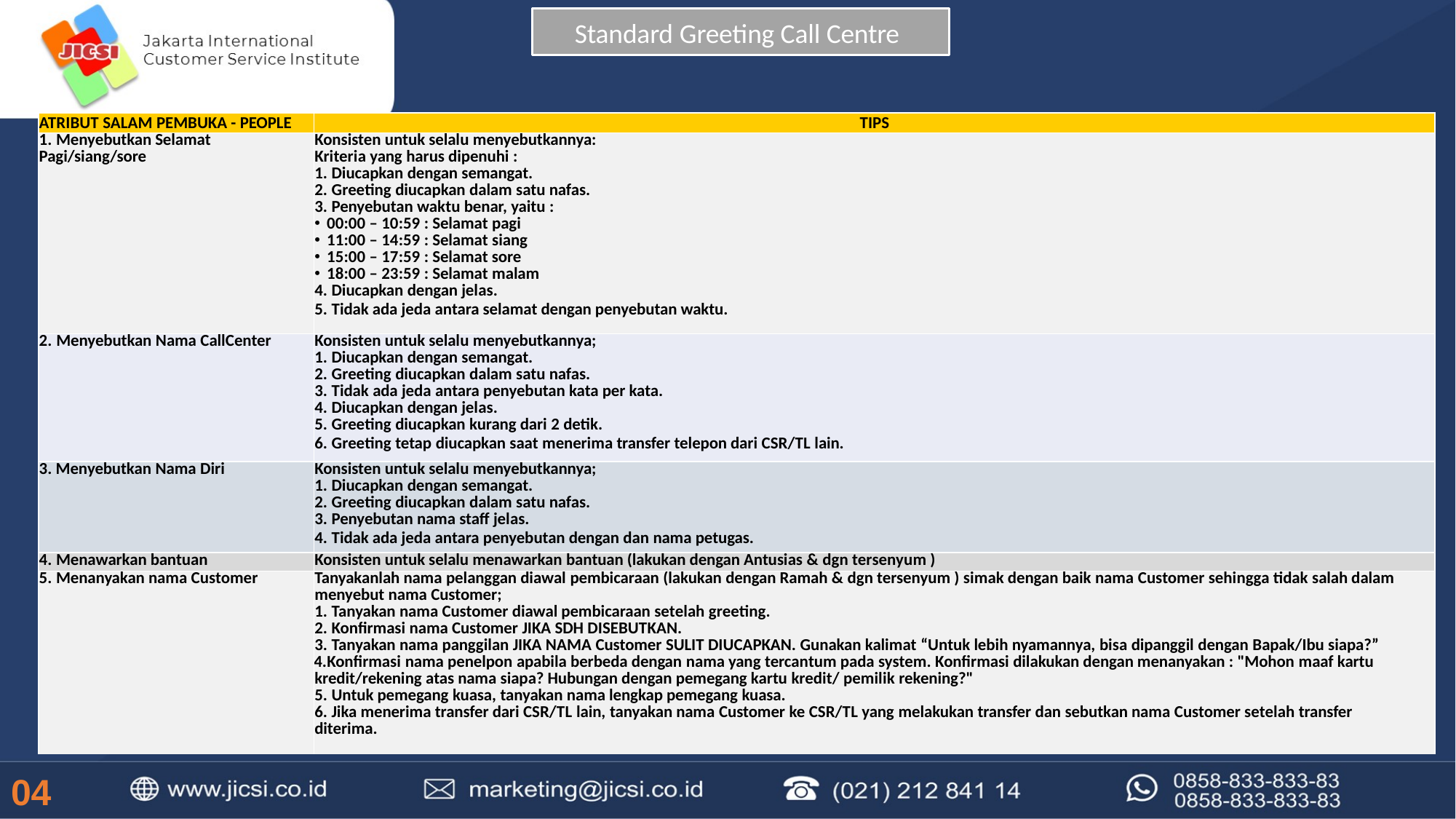

Standard Greeting Call Centre
| ATRIBUT SALAM PEMBUKA - PEOPLE | TIPS |
| --- | --- |
| 1. Menyebutkan Selamat Pagi/siang/sore | Konsisten untuk selalu menyebutkannya: Kriteria yang harus dipenuhi : Diucapkan dengan semangat. Greeting diucapkan dalam satu nafas. Penyebutan waktu benar, yaitu : 00:00 – 10:59 : Selamat pagi 11:00 – 14:59 : Selamat siang 15:00 – 17:59 : Selamat sore 18:00 – 23:59 : Selamat malam Diucapkan dengan jelas. Tidak ada jeda antara selamat dengan penyebutan waktu. |
| 2. Menyebutkan Nama CallCenter | Konsisten untuk selalu menyebutkannya; Diucapkan dengan semangat. Greeting diucapkan dalam satu nafas. Tidak ada jeda antara penyebutan kata per kata. Diucapkan dengan jelas. Greeting diucapkan kurang dari 2 detik. Greeting tetap diucapkan saat menerima transfer telepon dari CSR/TL lain. |
| 3. Menyebutkan Nama Diri | Konsisten untuk selalu menyebutkannya; Diucapkan dengan semangat. Greeting diucapkan dalam satu nafas. Penyebutan nama staff jelas. Tidak ada jeda antara penyebutan dengan dan nama petugas. |
| 4. Menawarkan bantuan | Konsisten untuk selalu menawarkan bantuan (lakukan dengan Antusias & dgn tersenyum ) |
| 5. Menanyakan nama Customer | Tanyakanlah nama pelanggan diawal pembicaraan (lakukan dengan Ramah & dgn tersenyum ) simak dengan baik nama Customer sehingga tidak salah dalam menyebut nama Customer; Tanyakan nama Customer diawal pembicaraan setelah greeting. Konfirmasi nama Customer JIKA SDH DISEBUTKAN. Tanyakan nama panggilan JIKA NAMA Customer SULIT DIUCAPKAN. Gunakan kalimat “Untuk lebih nyamannya, bisa dipanggil dengan Bapak/Ibu siapa?” Konfirmasi nama penelpon apabila berbeda dengan nama yang tercantum pada system. Konfirmasi dilakukan dengan menanyakan : "Mohon maaf kartu kredit/rekening atas nama siapa? Hubungan dengan pemegang kartu kredit/ pemilik rekening?" Untuk pemegang kuasa, tanyakan nama lengkap pemegang kuasa. Jika menerima transfer dari CSR/TL lain, tanyakan nama Customer ke CSR/TL yang melakukan transfer dan sebutkan nama Customer setelah transfer diterima. |
04